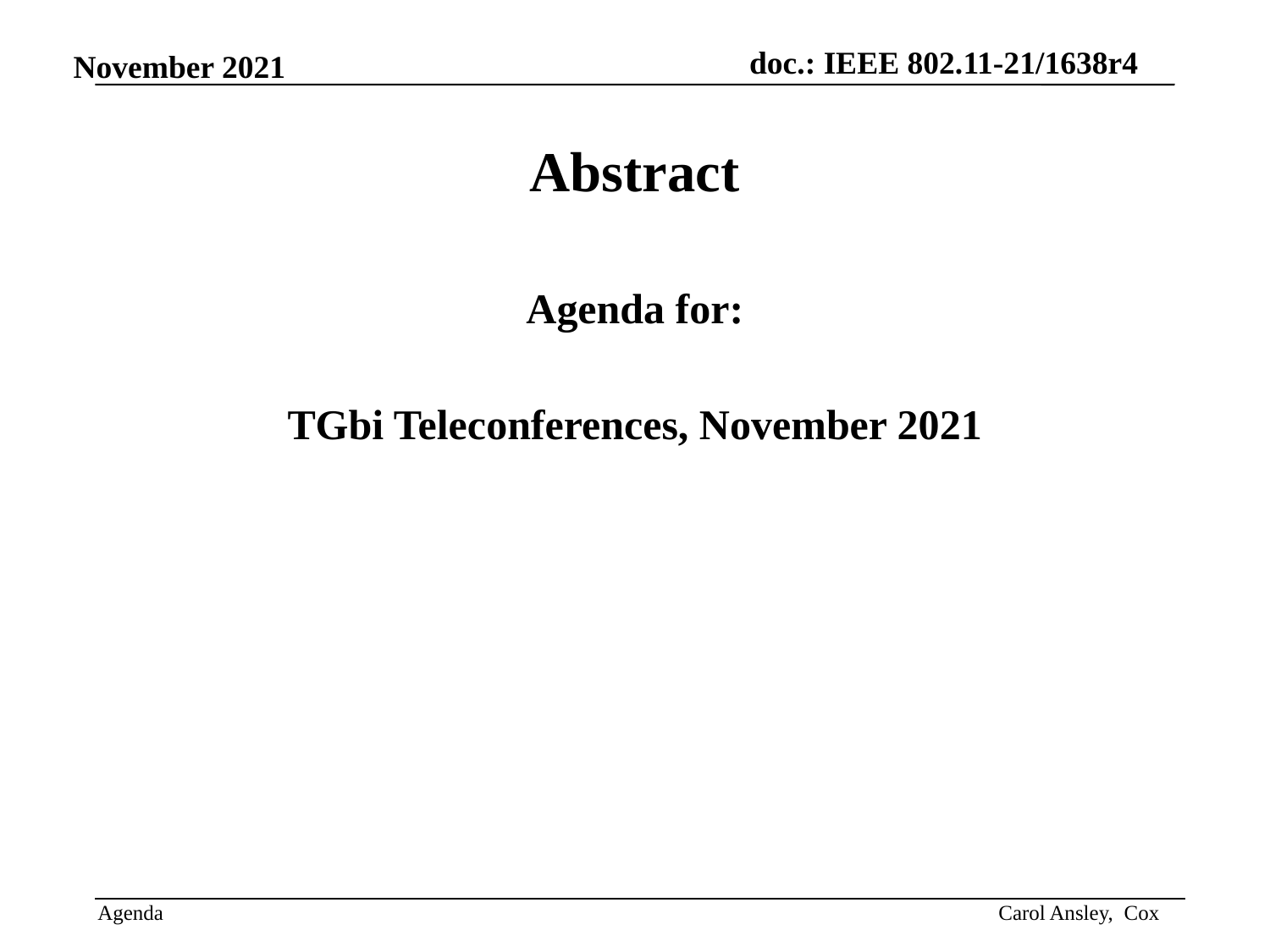

Abstract
Agenda for:

TGbi Teleconferences, November 2021